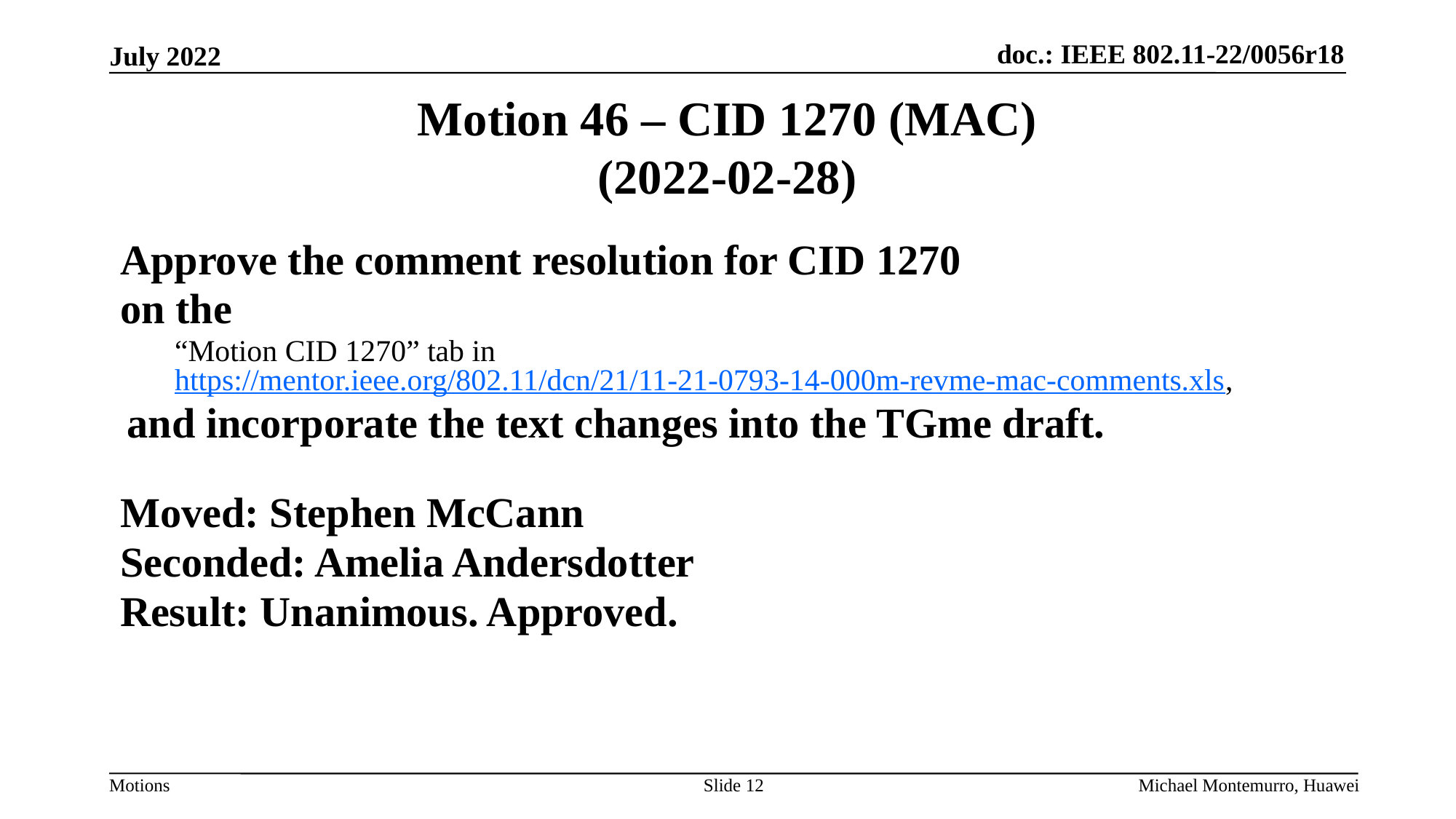

# Motion 46 – CID 1270 (MAC) (2022-02-28)
Approve the comment resolution for CID 1270
on the
“Motion CID 1270” tab in https://mentor.ieee.org/802.11/dcn/21/11-21-0793-14-000m-revme-mac-comments.xls,
and incorporate the text changes into the TGme draft.
Moved: Stephen McCann
Seconded: Amelia Andersdotter
Result: Unanimous. Approved.
Slide 12
Michael Montemurro, Huawei